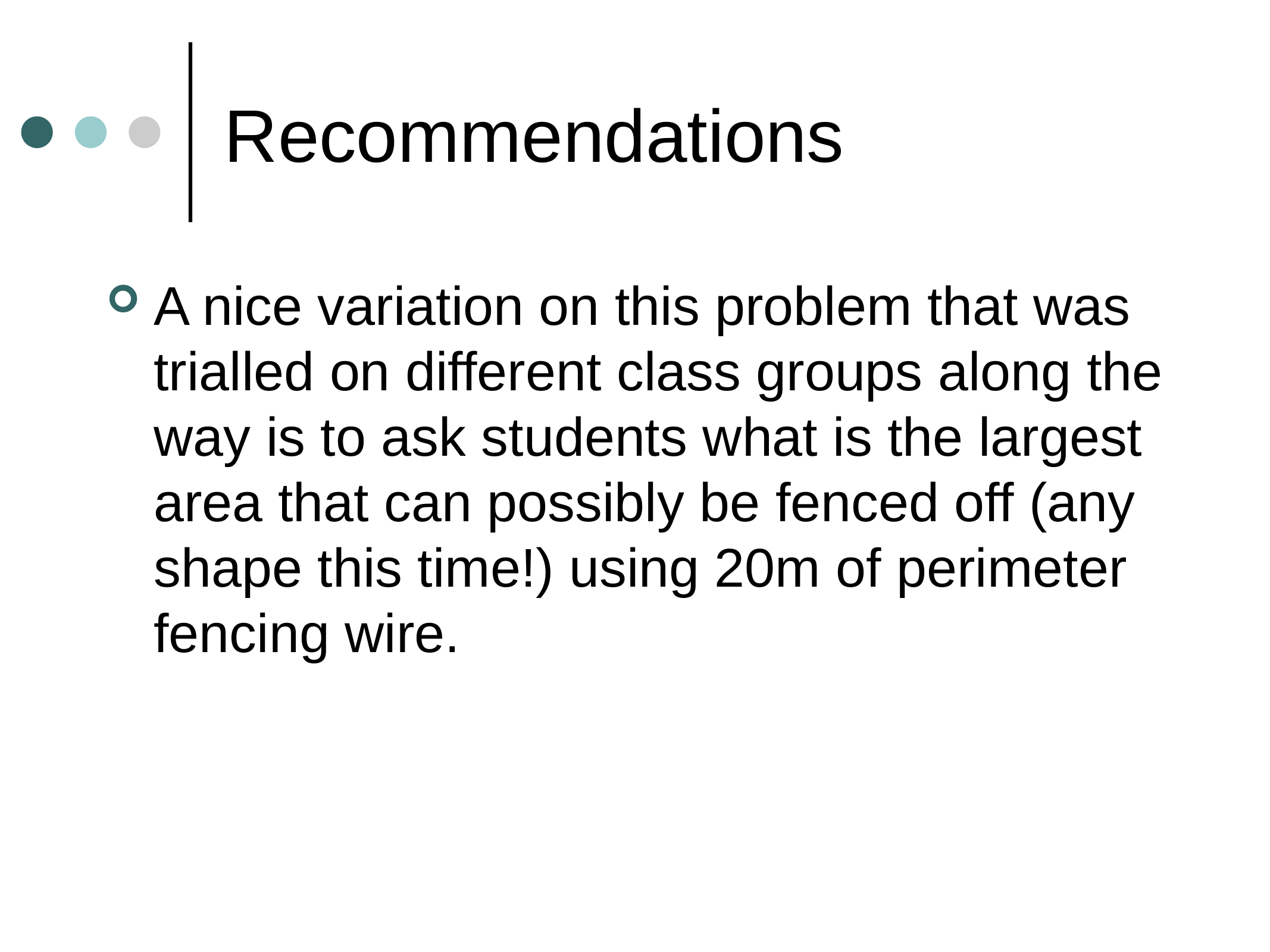

# Recommendations
A nice variation on this problem that was trialled on different class groups along the way is to ask students what is the largest area that can possibly be fenced off (any shape this time!) using 20m of perimeter fencing wire.